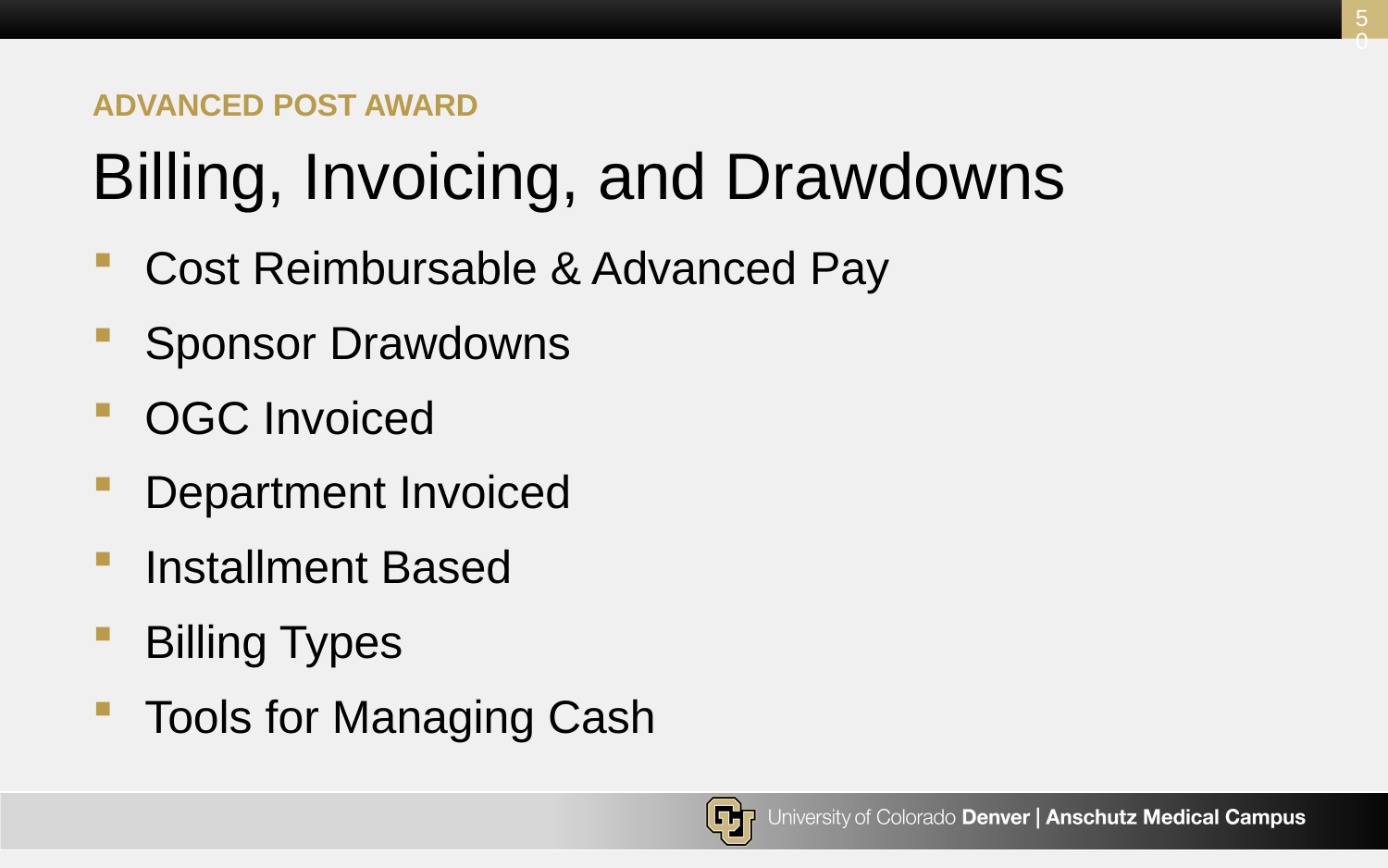

50
Advanced Post Award
# Billing, Invoicing, and Drawdowns
Cost Reimbursable & Advanced Pay
Sponsor Drawdowns
OGC Invoiced
Department Invoiced
Installment Based
Billing Types
Tools for Managing Cash